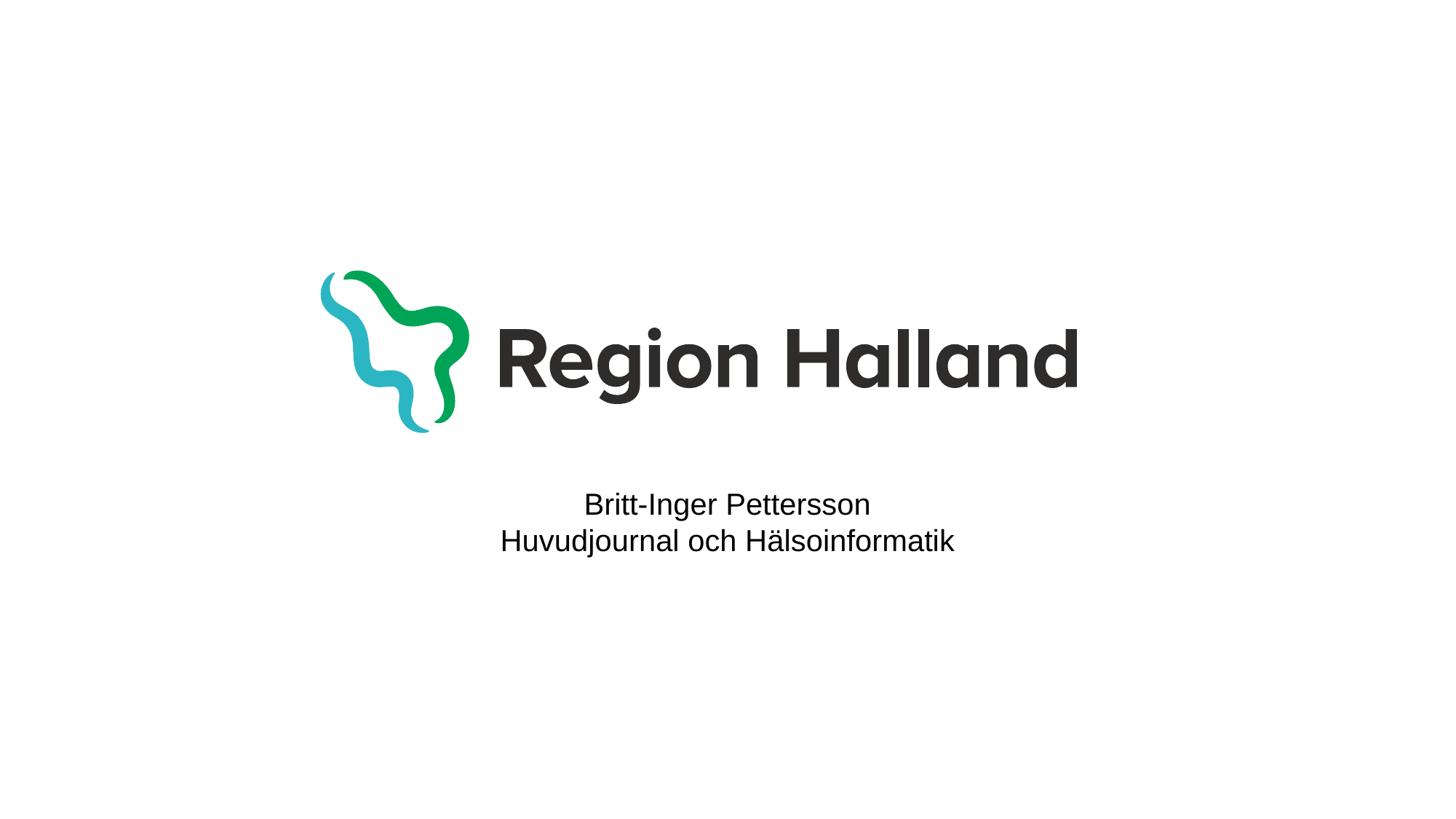

# Britt-Inger Pettersson Huvudjournal och Hälsoinformatik
Halland – Bästa livsplatsen
Region Halland  │
18